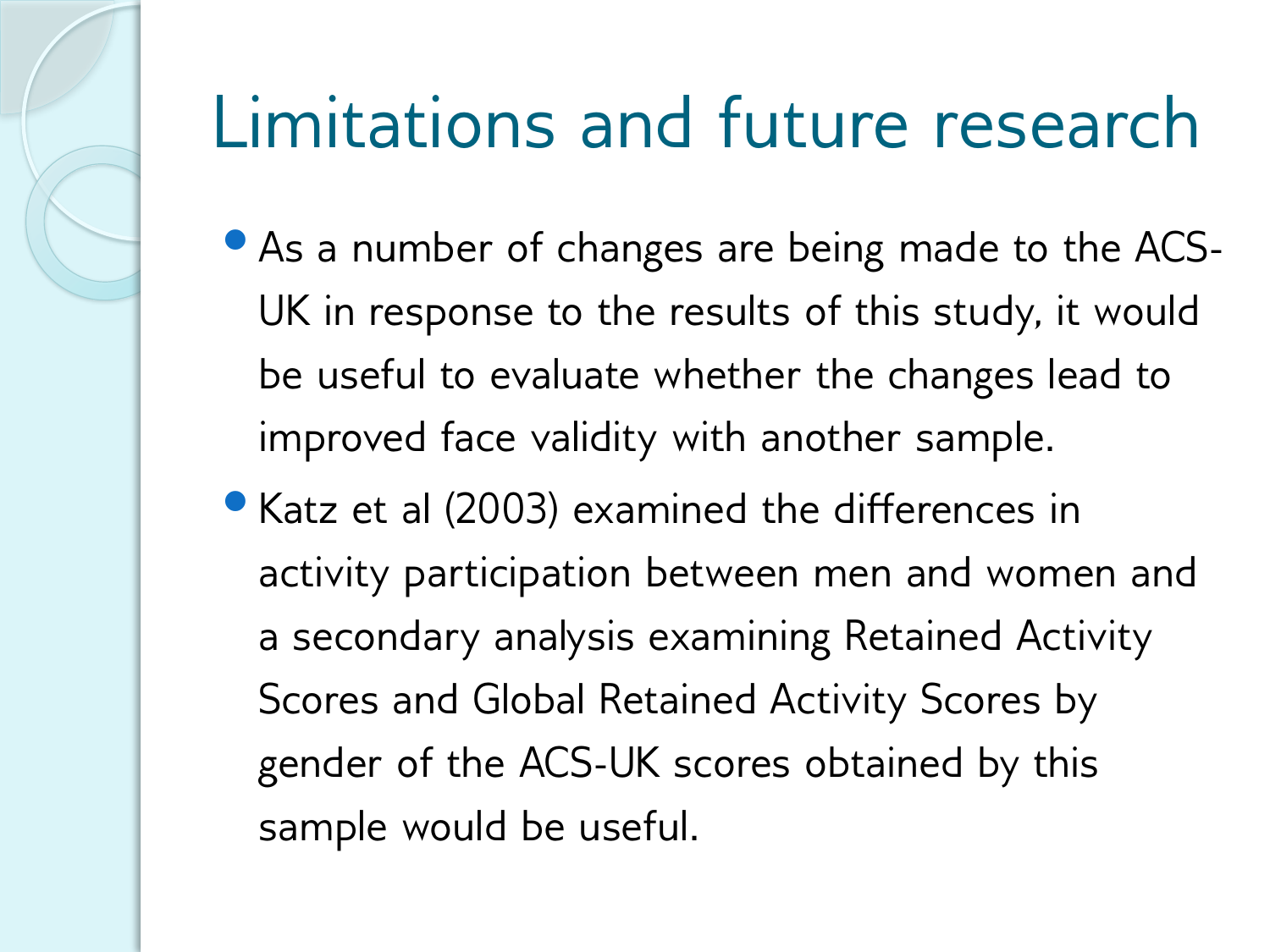

# Limitations and future research
As a number of changes are being made to the ACS-UK in response to the results of this study, it would be useful to evaluate whether the changes lead to improved face validity with another sample.
Katz et al (2003) examined the differences in activity participation between men and women and a secondary analysis examining Retained Activity Scores and Global Retained Activity Scores by gender of the ACS-UK scores obtained by this sample would be useful.